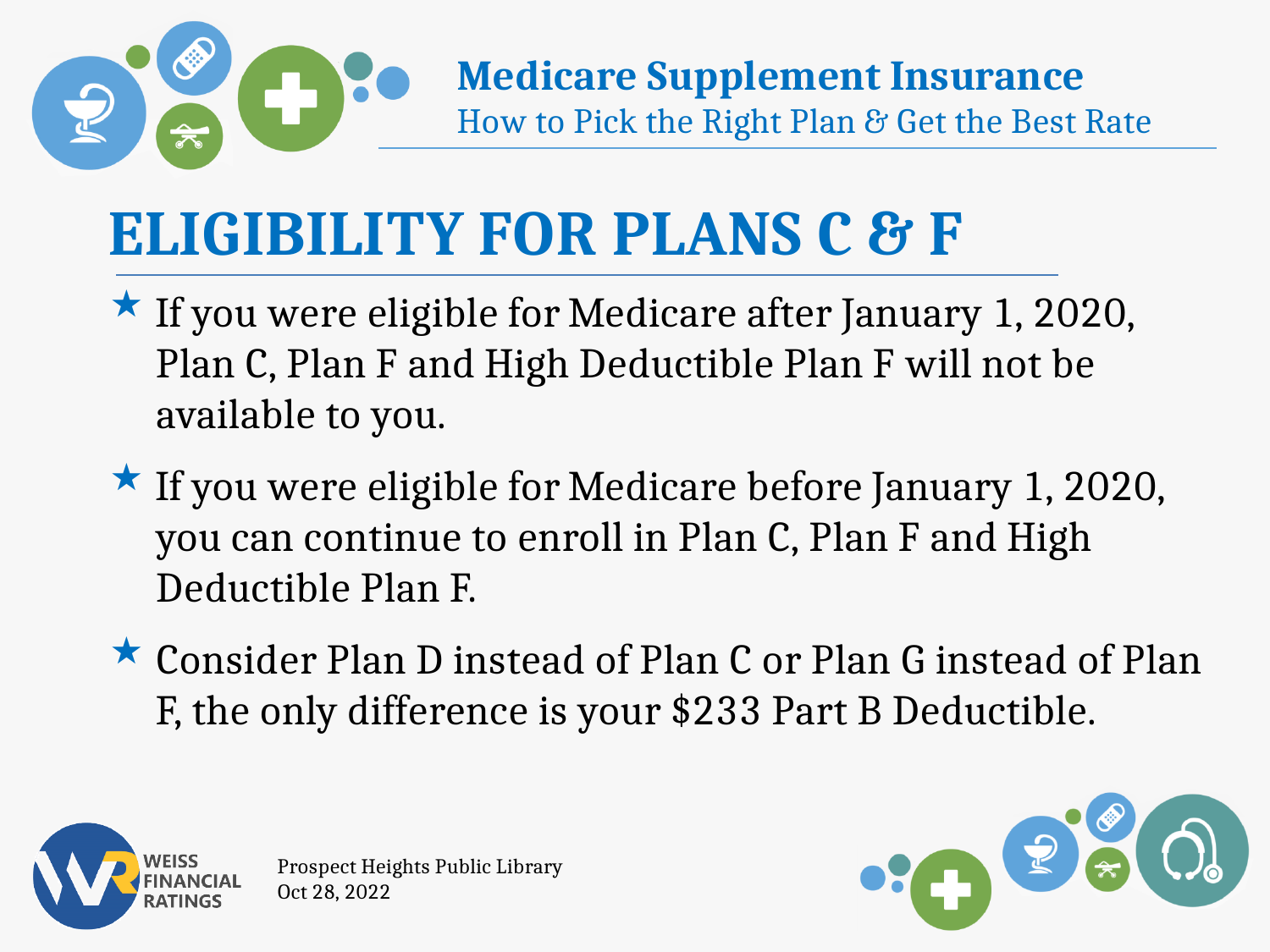

ELIGIBILITY FOR PLANS C & F
If you were eligible for Medicare after January 1, 2020, Plan C, Plan F and High Deductible Plan F will not be available to you.

If you were eligible for Medicare before January 1, 2020, you can continue to enroll in Plan C, Plan F and High Deductible Plan F.

Consider Plan D instead of Plan C or Plan G instead of Plan F, the only difference is your $233 Part B Deductible.